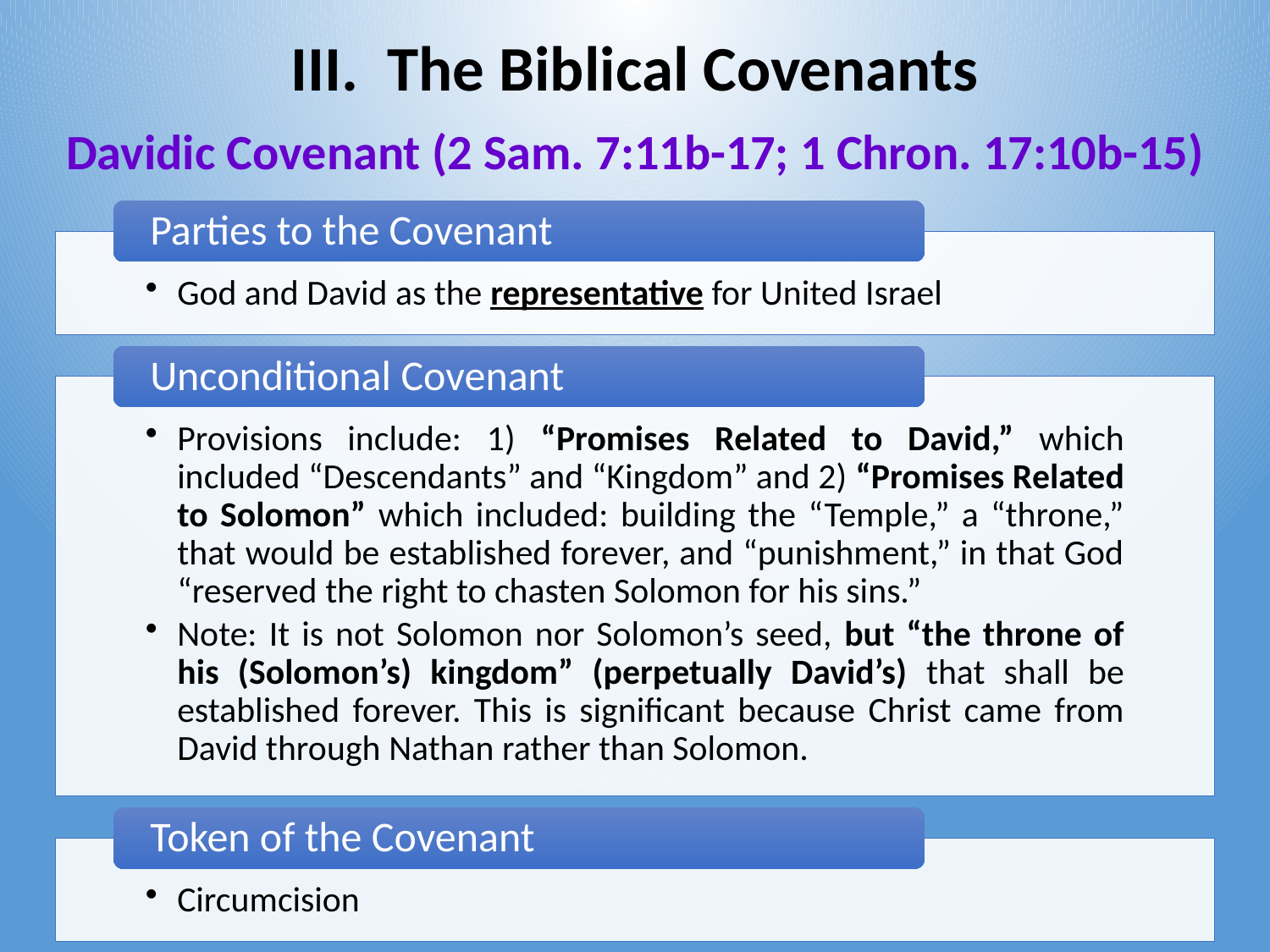

The Biblical Covenants
Davidic Covenant (2 Sam. 7:11b-17; 1 Chron. 17:10b-15)
God and David as the representative for United Israel
Parties to the Covenant
Provisions include: 1) “Promises Related to David,” which included “Descendants” and “Kingdom” and 2) “Promises Related to Solomon” which included: building the “Temple,” a “throne,” that would be established forever, and “punishment,” in that God “reserved the right to chasten Solomon for his sins.”
Note: It is not Solomon nor Solomon’s seed, but “the throne of his (Solomon’s) kingdom” (perpetually David’s) that shall be established forever. This is significant because Christ came from David through Nathan rather than Solomon.
Unconditional Covenant
Circumcision
Token of the Covenant